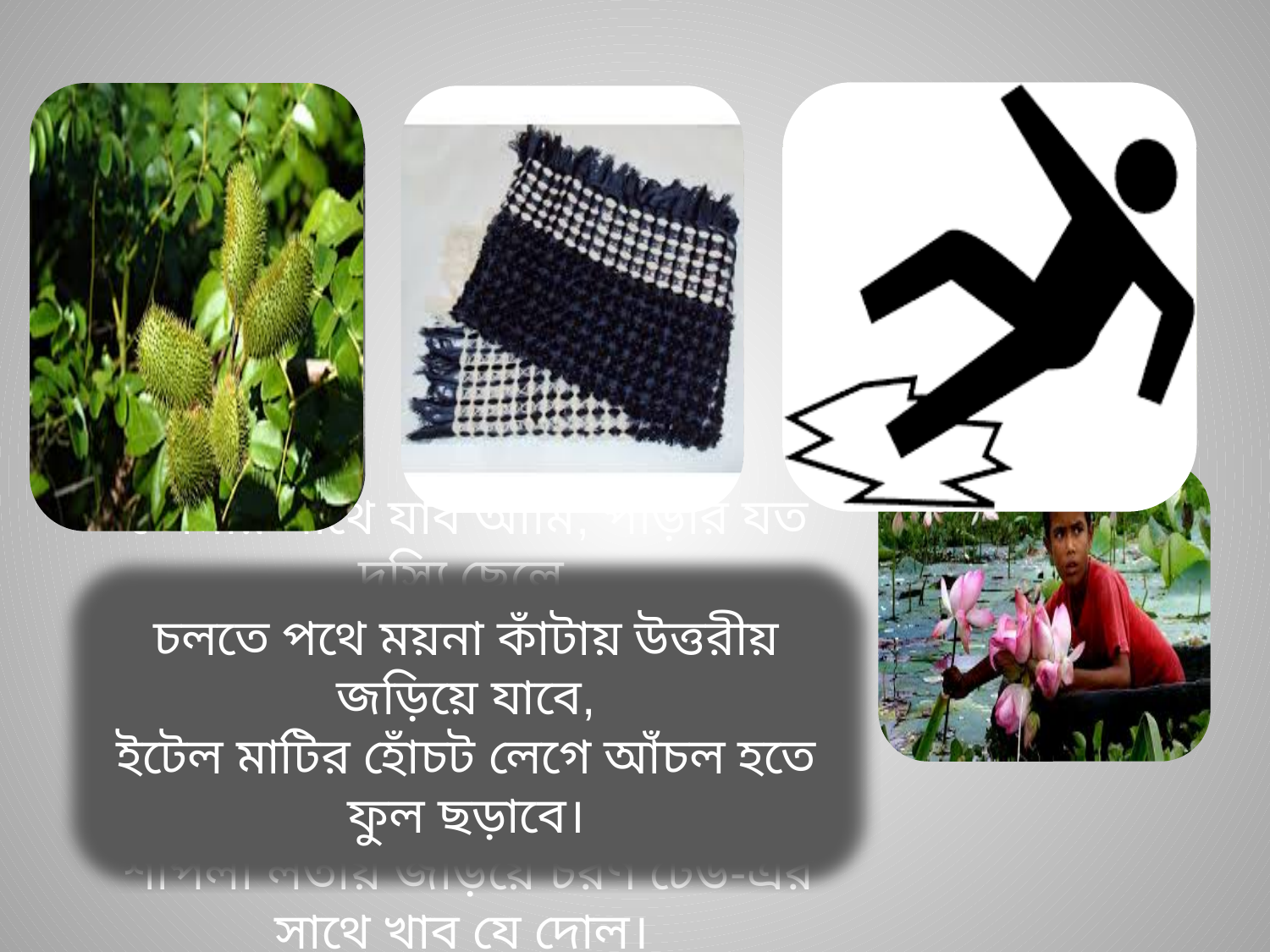

চলতে পথে ময়না কাঁটায় উত্তরীয় জড়িয়ে যাবে,
ইটেল মাটির হোঁচট লেগে আঁচল হতে ফুল ছড়াবে।

তোমার সাথে যাব আমি, পাড়ার যত দস্যি ছেলে,
তাদের সাথে দল বাঁধিয়া হেথায় সেথায় ফিরব খেলে।
ধল-দীঘিতে সাঁতার কেটে আনব তুলে রক্ত-কমল,
শাপলা লতায় জড়িয়ে চরণ ঢেউ-এর সাথে খাব যে দোল।